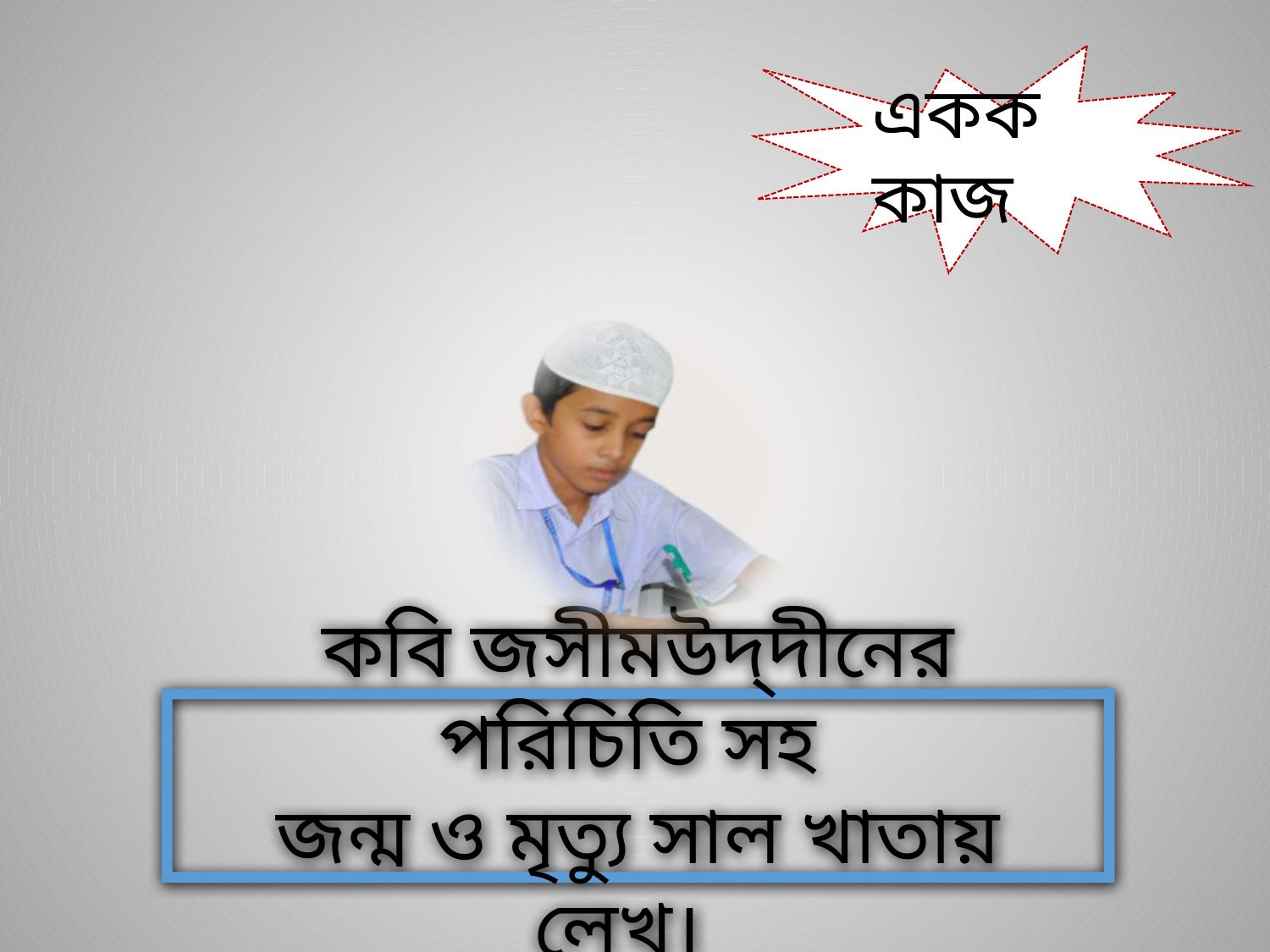

একক কাজ

কবি জসীমউদ্‌দীনের পরিচিতি সহ
জন্ম ও মৃত্যু সাল খাতায় লেখ।